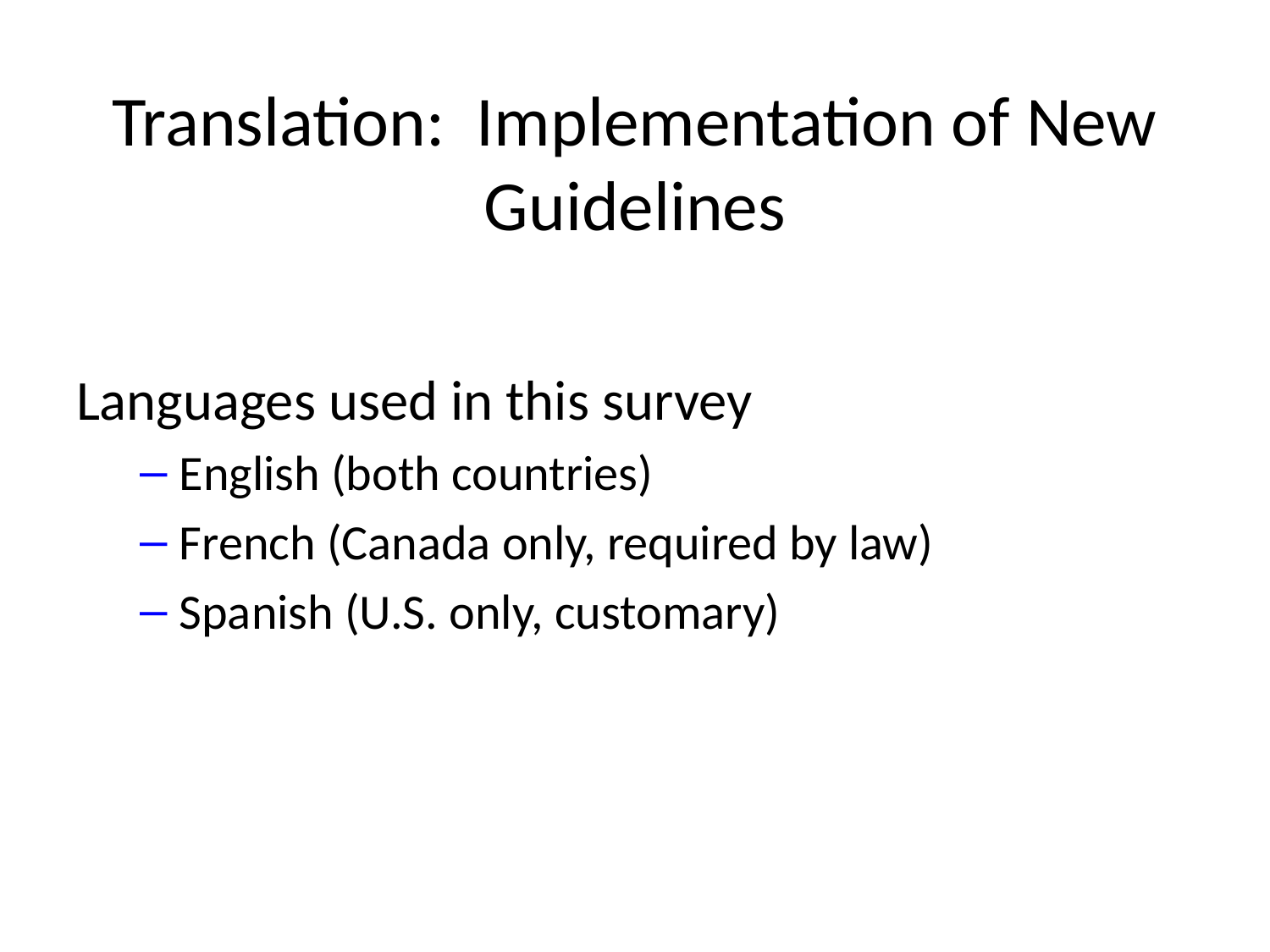

# Translation:  Implementation of New Guidelines

Languages used in this survey
English (both countries)
French (Canada only, required by law)
Spanish (U.S. only, customary)